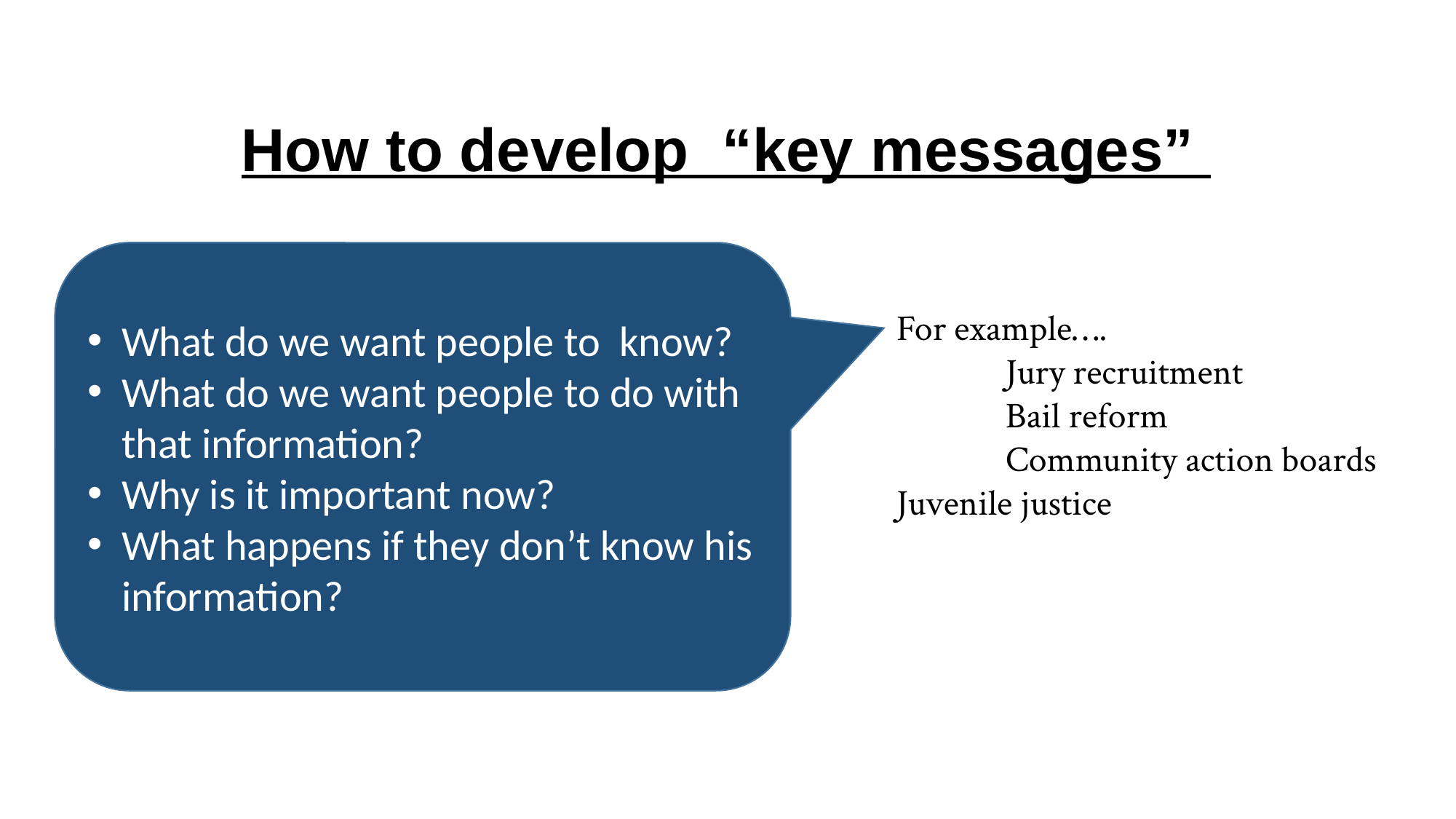

How to develop  “key messages”

What do we want people to  know?
What do we want people to do with that information?
Why is it important now?
What happens if they don’t know his information?

For example….
	Jury recruitment
	Bail reform
	Community action boards  	Juvenile justice